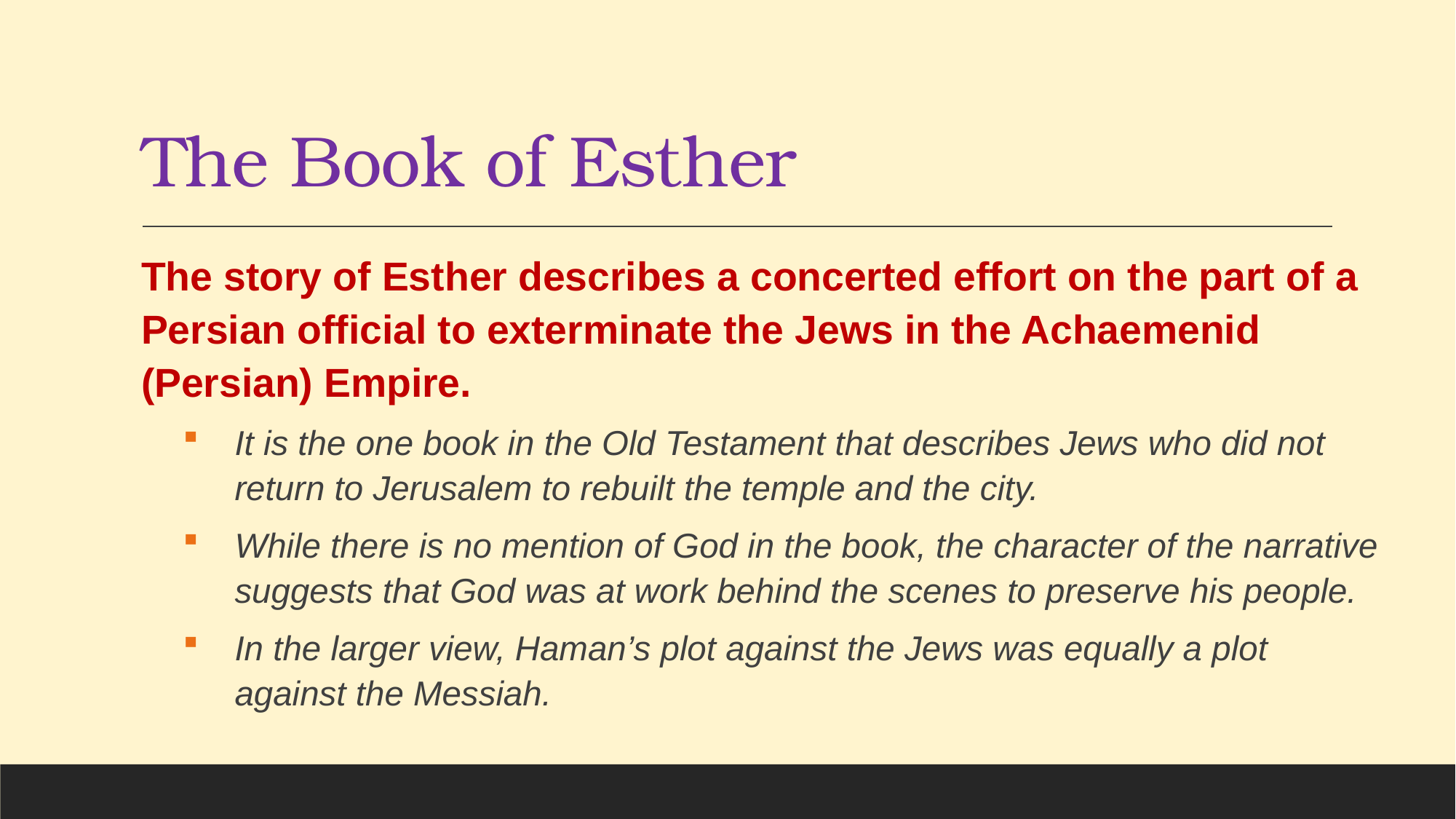

# The Book of Esther
The story of Esther describes a concerted effort on the part of a Persian official to exterminate the Jews in the Achaemenid (Persian) Empire.
It is the one book in the Old Testament that describes Jews who did not return to Jerusalem to rebuilt the temple and the city.
While there is no mention of God in the book, the character of the narrative suggests that God was at work behind the scenes to preserve his people.
In the larger view, Haman’s plot against the Jews was equally a plot against the Messiah.